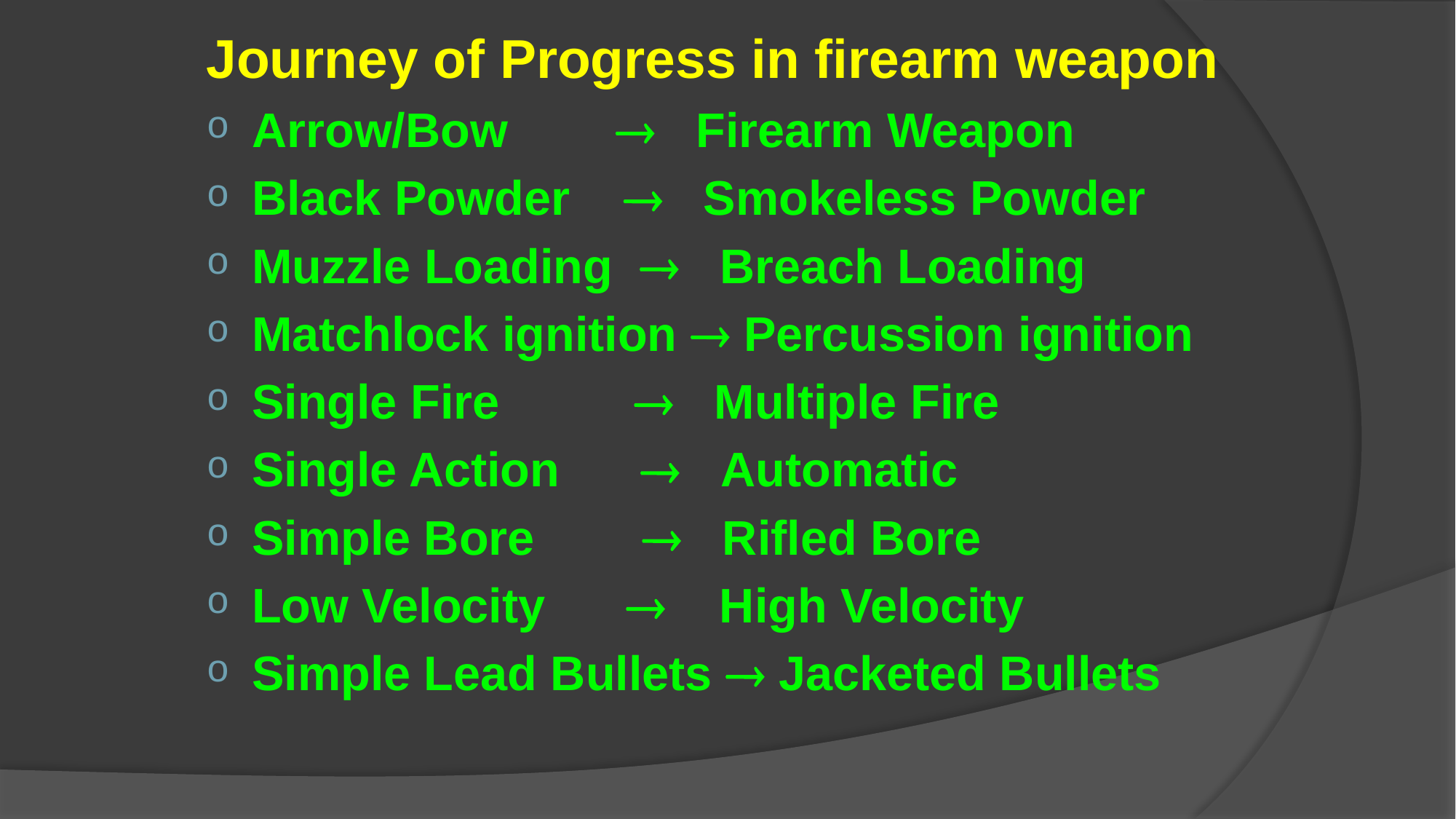

Journey of Progress in firearm weapon
Arrow/Bow        →   Firearm Weapon
Black Powder    →   Smokeless Powder
Muzzle Loading  →   Breach Loading
Matchlock ignition → Percussion ignition
Single Fire          →   Multiple Fire
Single Action      →   Automatic
Simple Bore        →   Rifled Bore
Low Velocity      →    High Velocity
Simple Lead Bullets → Jacketed Bullets